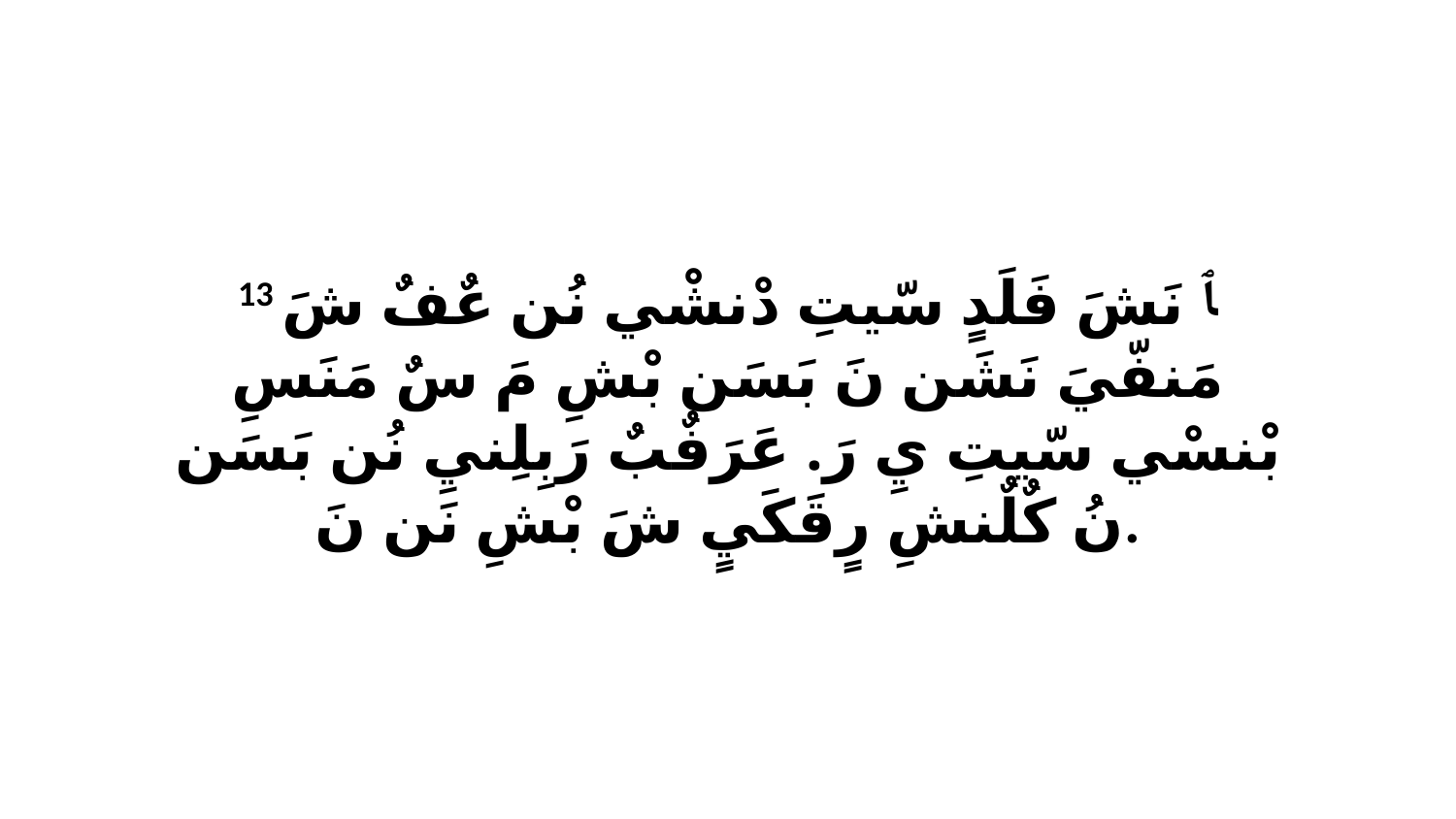

13 ﭑ نَشَ فَلَدٍ سّيتِ دْنشْي نُن عٌفٌ شَ مَنفّيَ نَشَن نَ بَسَن بْشِ مَ سٌ مَنَسِ بْنسْي سّيتِ يِ رَ. عَرَفٌبٌ رَبِلِنيِ نُن بَسَن نُ كٌلٌنشِ رٍقَكَيٍ شَ بْشِ نَن نَ.